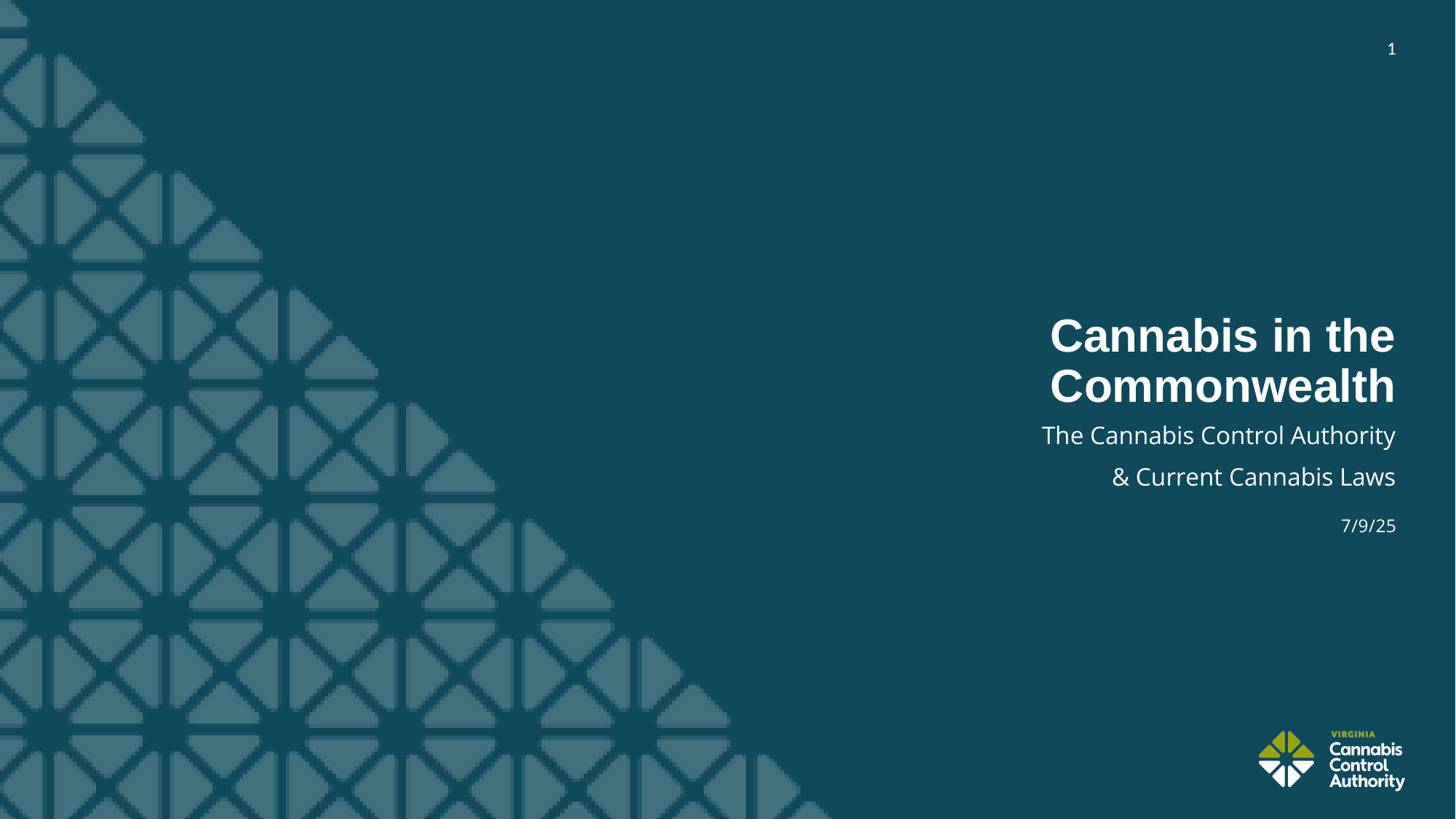

1
# Cannabis in the Commonwealth
The Cannabis Control Authority
& Current Cannabis Laws
7/9/25